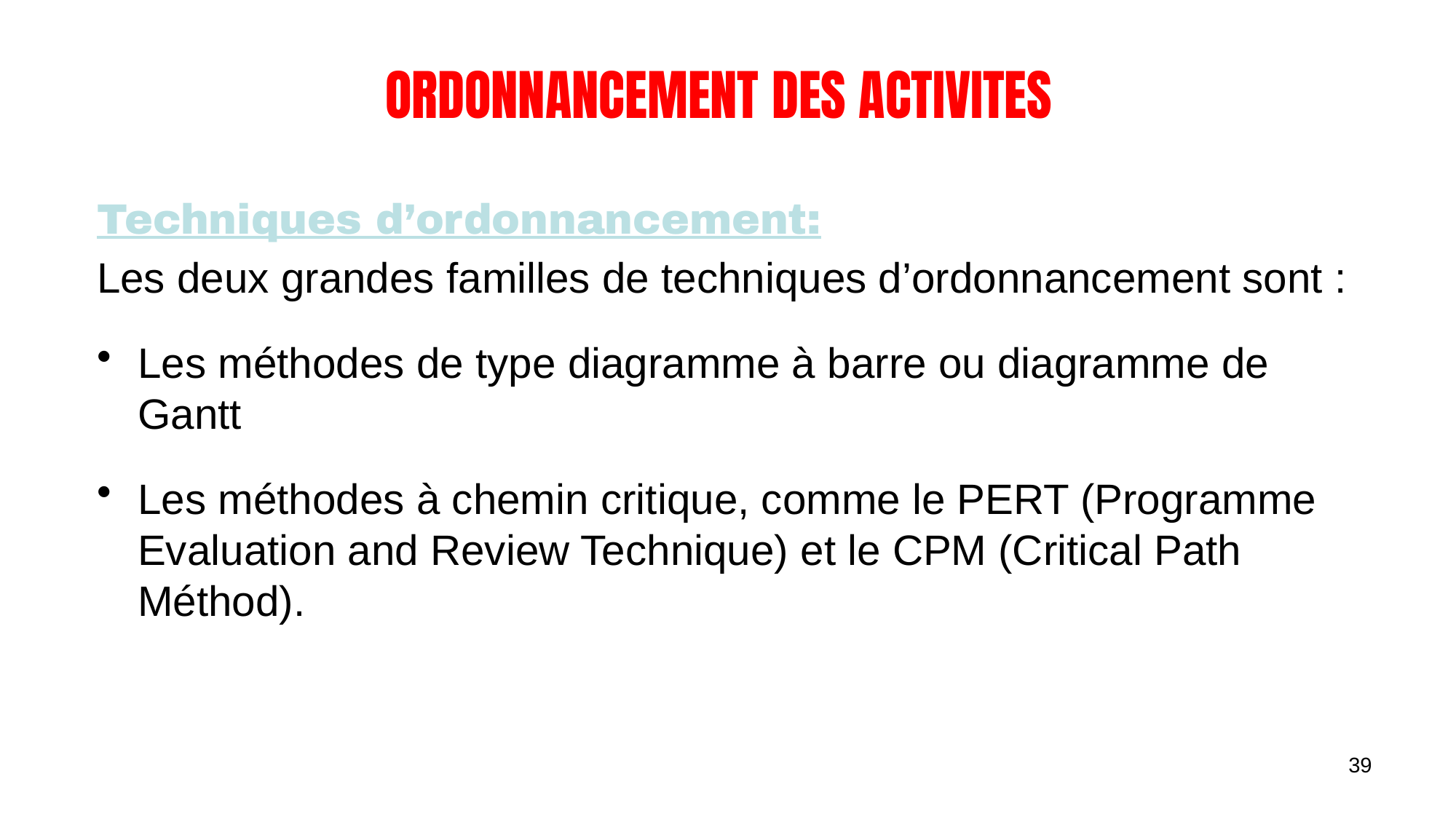

ORDONNANCEMENT DES ACTIVITES
Techniques d’ordonnancement:
Les deux grandes familles de techniques d’ordonnancement sont :

Les méthodes de type diagramme à barre ou diagramme de Gantt

Les méthodes à chemin critique, comme le PERT (Programme Evaluation and Review Technique) et le CPM (Critical Path Méthod).
39